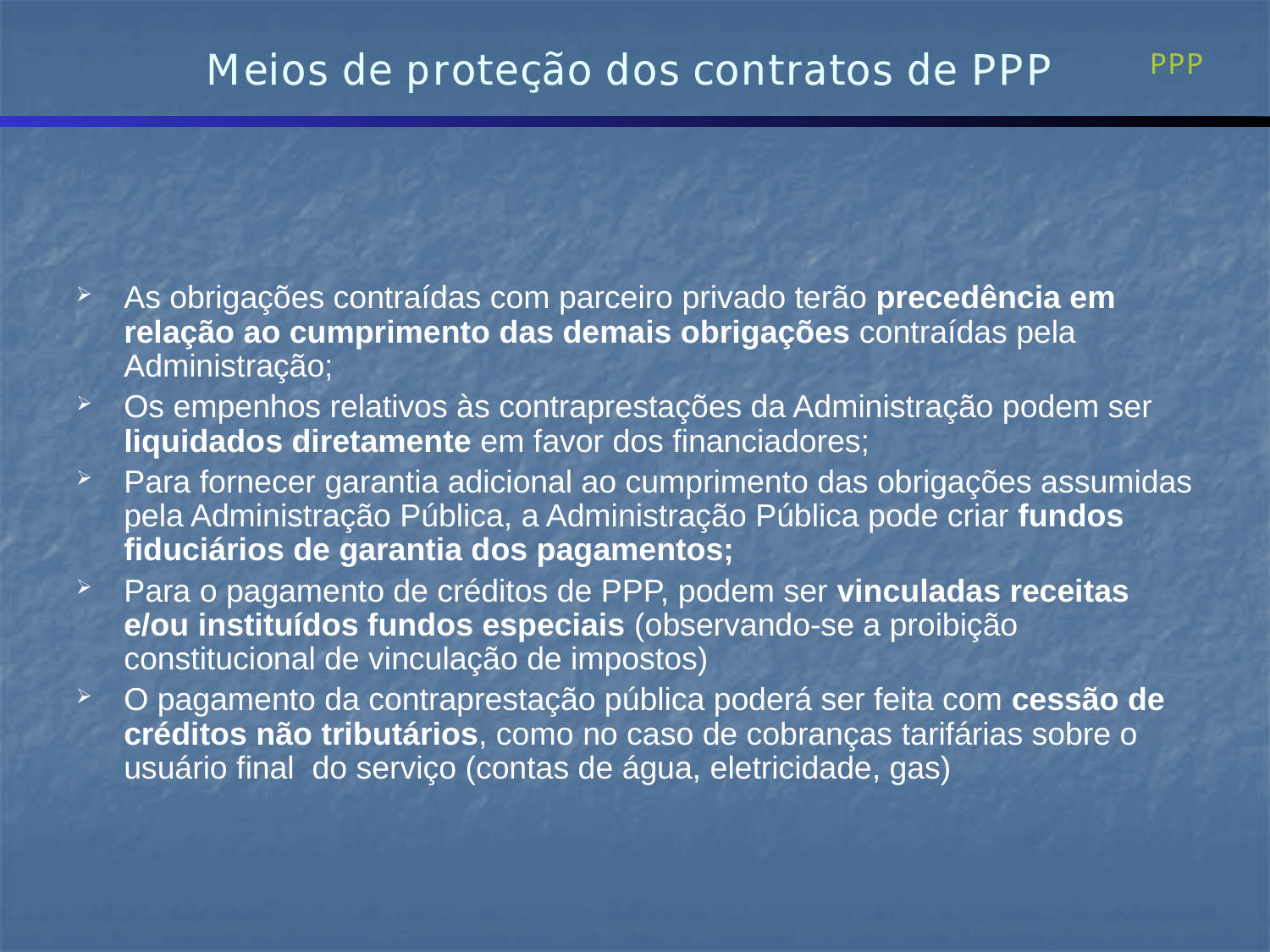

PPP
Meios de proteção dos contratos de PPP

As obrigações contraídas com parceiro privado terão precedência em relação ao cumprimento das demais obrigações contraídas pela Administração;
Os empenhos relativos às contraprestações da Administração podem ser liquidados diretamente em favor dos financiadores;
Para fornecer garantia adicional ao cumprimento das obrigações assumidas pela Administração Pública, a Administração Pública pode criar fundos fiduciários de garantia dos pagamentos;
Para o pagamento de créditos de PPP, podem ser vinculadas receitas e/ou instituídos fundos especiais (observando-se a proibição constitucional de vinculação de impostos)
O pagamento da contraprestação pública poderá ser feita com cessão de créditos não tributários, como no caso de cobranças tarifárias sobre o usuário final  do serviço (contas de água, eletricidade, gas)